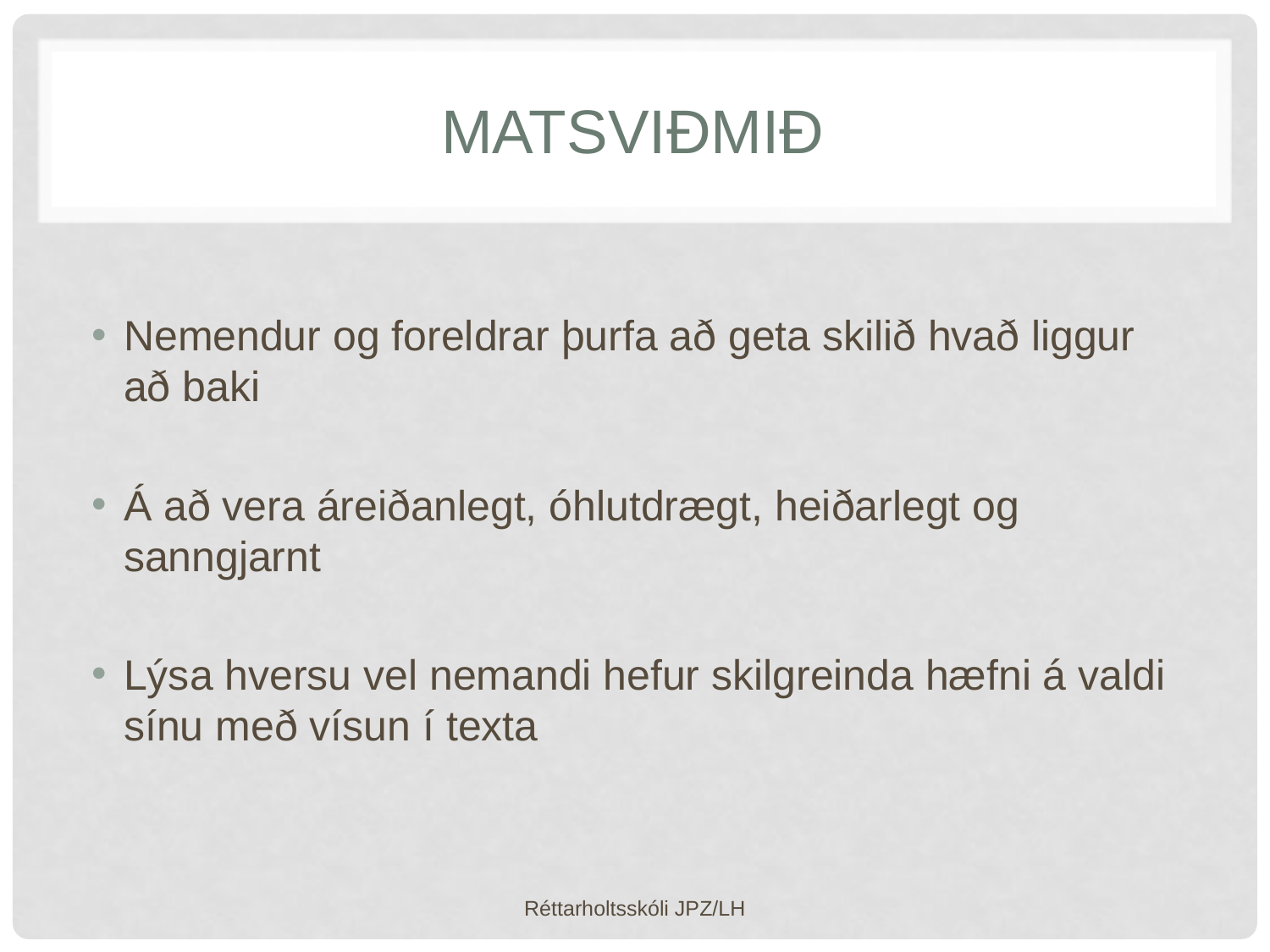

# Matsviðmið

Nemendur og foreldrar þurfa að geta skilið hvað liggur að baki

Á að vera áreiðanlegt, óhlutdrægt, heiðarlegt og sanngjarnt

Lýsa hversu vel nemandi hefur skilgreinda hæfni á valdi sínu með vísun í texta

Réttarholtsskóli JPZ/LH